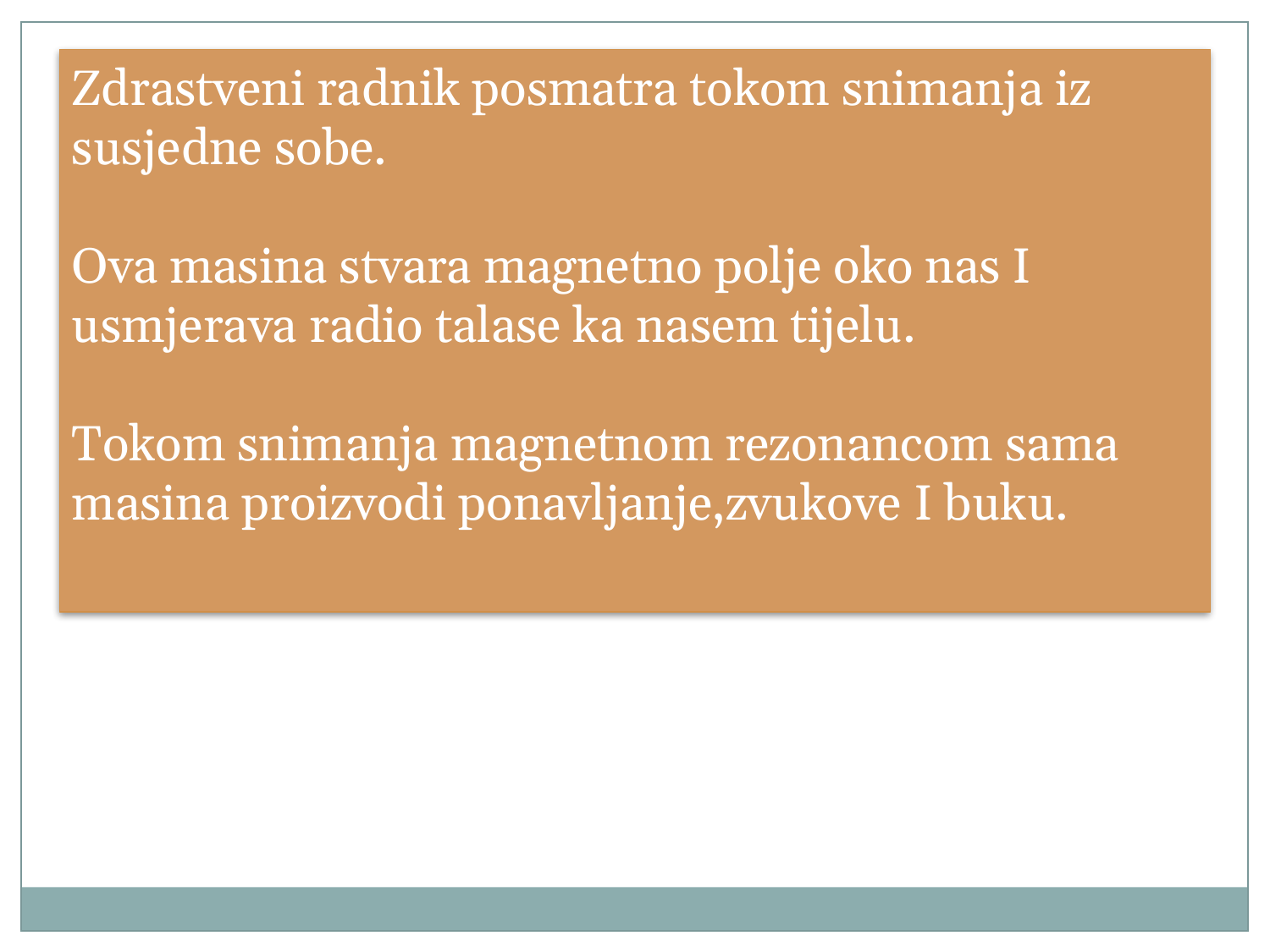

Zdrastveni radnik posmatra tokom snimanja iz susjedne sobe.

Ova masina stvara magnetno polje oko nas I usmjerava radio talase ka nasem tijelu.

Tokom snimanja magnetnom rezonancom sama masina proizvodi ponavljanje,zvukove I buku.